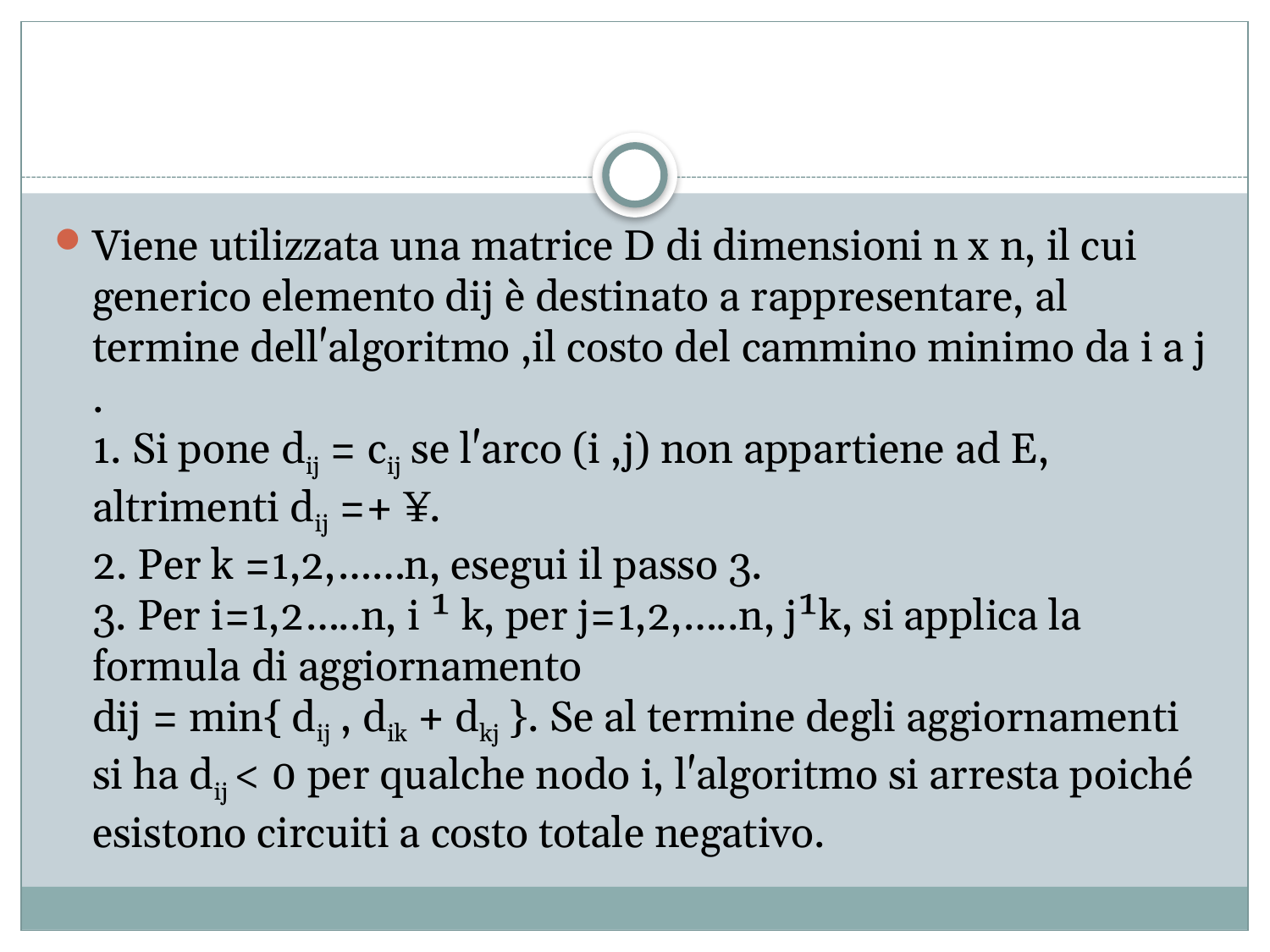

#
Viene utilizzata una matrice D di dimensioni n x n, il cui generico elemento dij è destinato a rappresentare, al termine dell'algoritmo ,il costo del cammino minimo da i a j .
1. Si pone dij = cij se l'arco (i ,j) non appartiene ad E, altrimenti dij =+ ¥.
2. Per k =1,2,……n, esegui il passo 3.
3. Per i=1,2…..n, i ¹ k, per j=1,2,…..n, j¹k, si applica la formula di aggiornamento
dij = min{ dij , dik + dkj }. Se al termine degli aggiornamenti si ha dij < 0 per qualche nodo i, l'algoritmo si arresta poiché esistono circuiti a costo totale negativo.